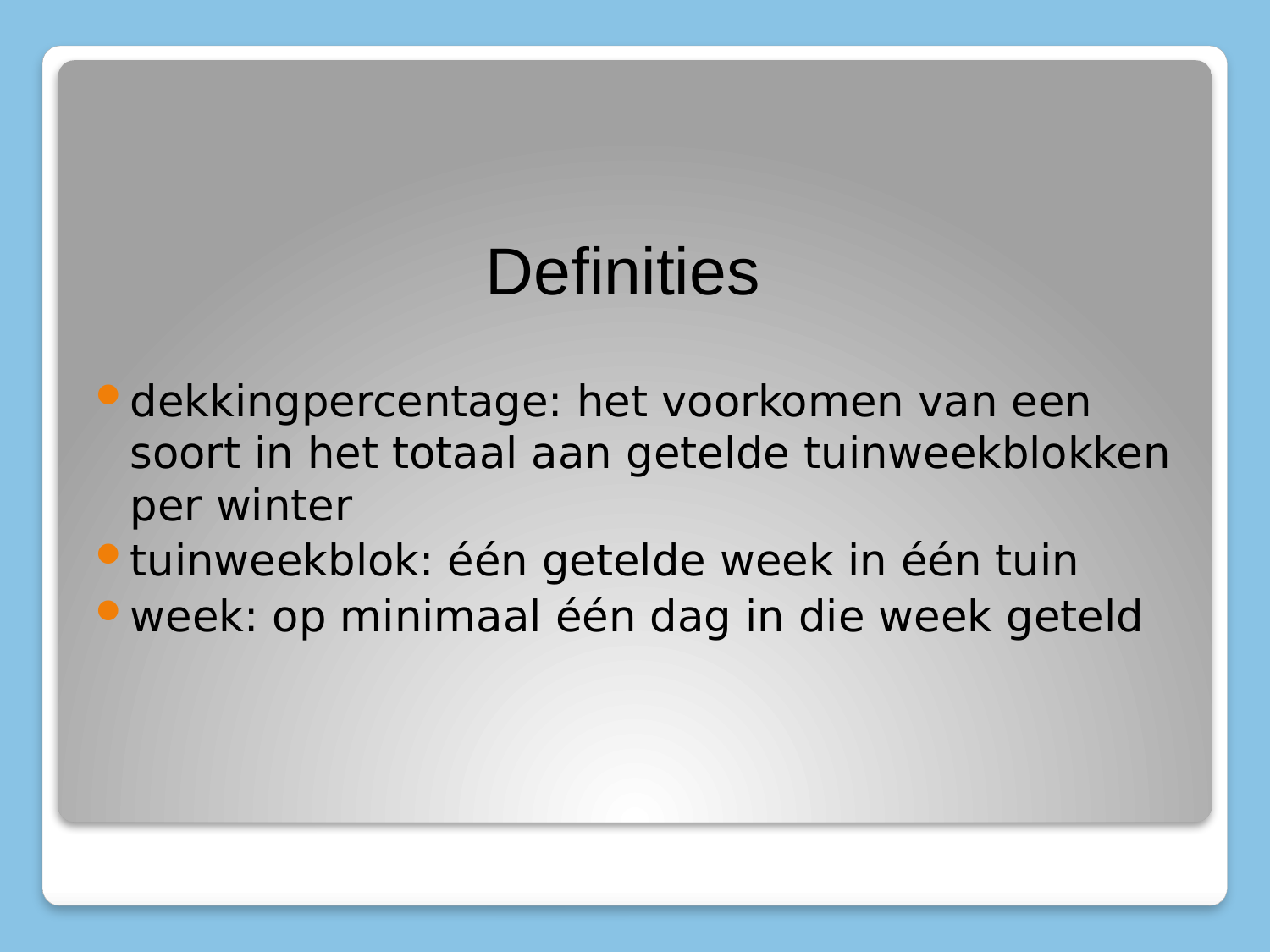

Definities

dekkingpercentage: het voorkomen van een soort in het totaal aan getelde tuinweekblokken per winter
tuinweekblok: één getelde week in één tuin
week: op minimaal één dag in die week geteld
#